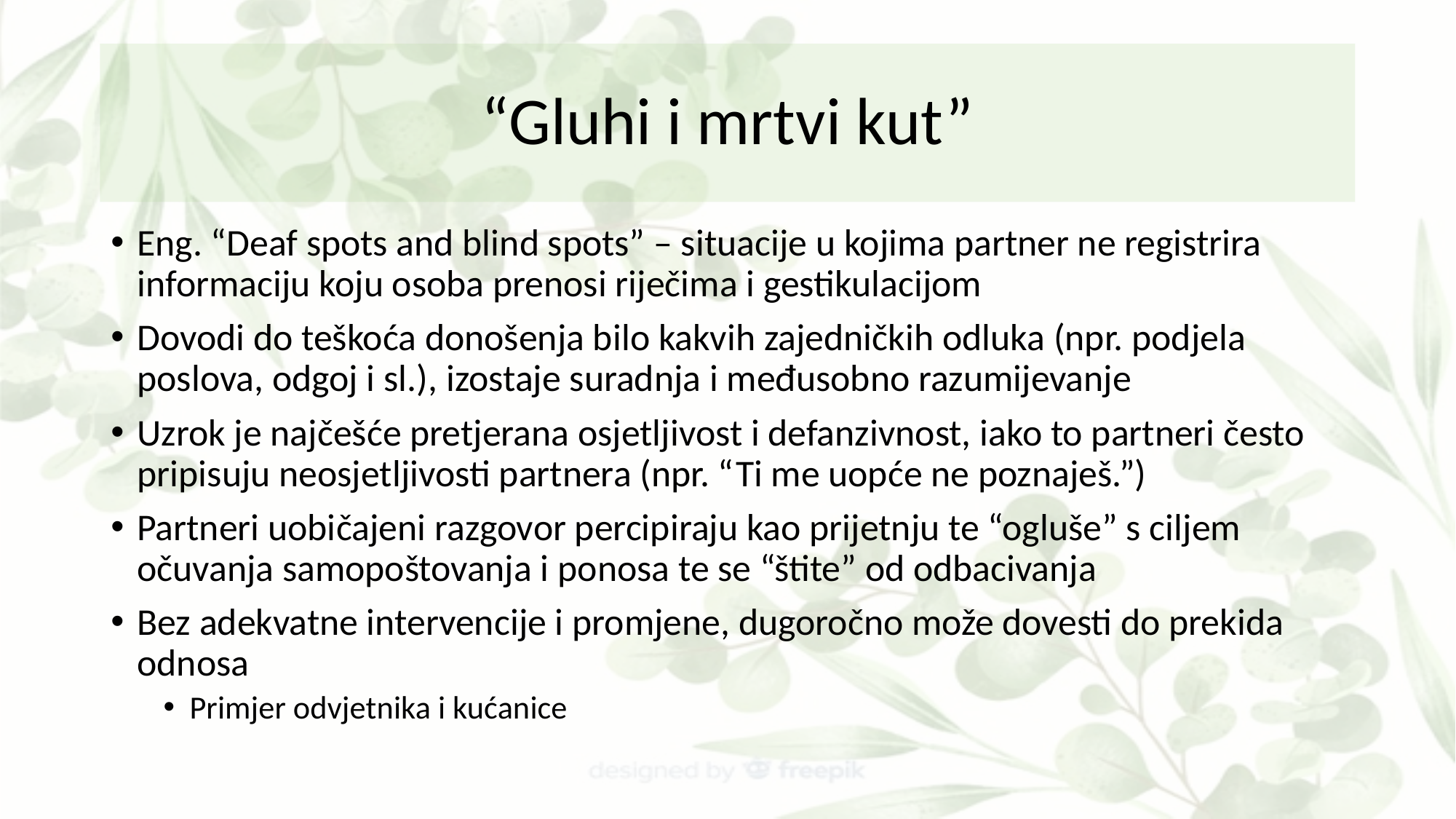

# “Gluhi i mrtvi kut”
Eng. “Deaf spots and blind spots” – situacije u kojima partner ne registrira informaciju koju osoba prenosi riječima i gestikulacijom
Dovodi do teškoća donošenja bilo kakvih zajedničkih odluka (npr. podjela poslova, odgoj i sl.), izostaje suradnja i međusobno razumijevanje
Uzrok je najčešće pretjerana osjetljivost i defanzivnost, iako to partneri često pripisuju neosjetljivosti partnera (npr. “Ti me uopće ne poznaješ.”)
Partneri uobičajeni razgovor percipiraju kao prijetnju te “ogluše” s ciljem očuvanja samopoštovanja i ponosa te se “štite” od odbacivanja
Bez adekvatne intervencije i promjene, dugoročno može dovesti do prekida odnosa
Primjer odvjetnika i kućanice